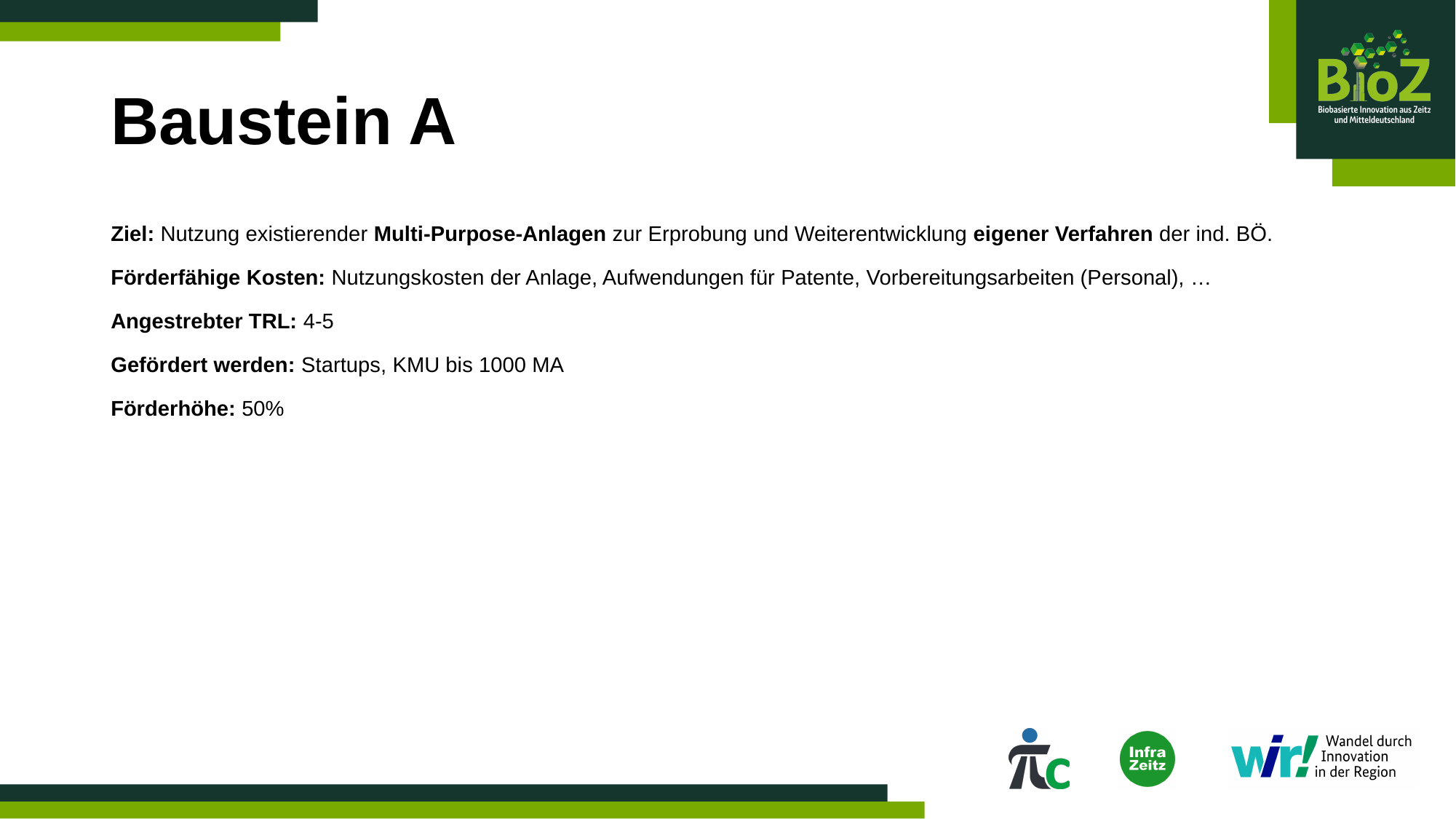

# Baustein A

Ziel: Nutzung existierender Multi-Purpose-Anlagen zur Erprobung und Weiterentwicklung eigener Verfahren der ind. BÖ.
Förderfähige Kosten: Nutzungskosten der Anlage, Aufwendungen für Patente, Vorbereitungsarbeiten (Personal), …
Angestrebter TRL: 4-5
Gefördert werden: Startups, KMU bis 1000 MA
Förderhöhe: 50%